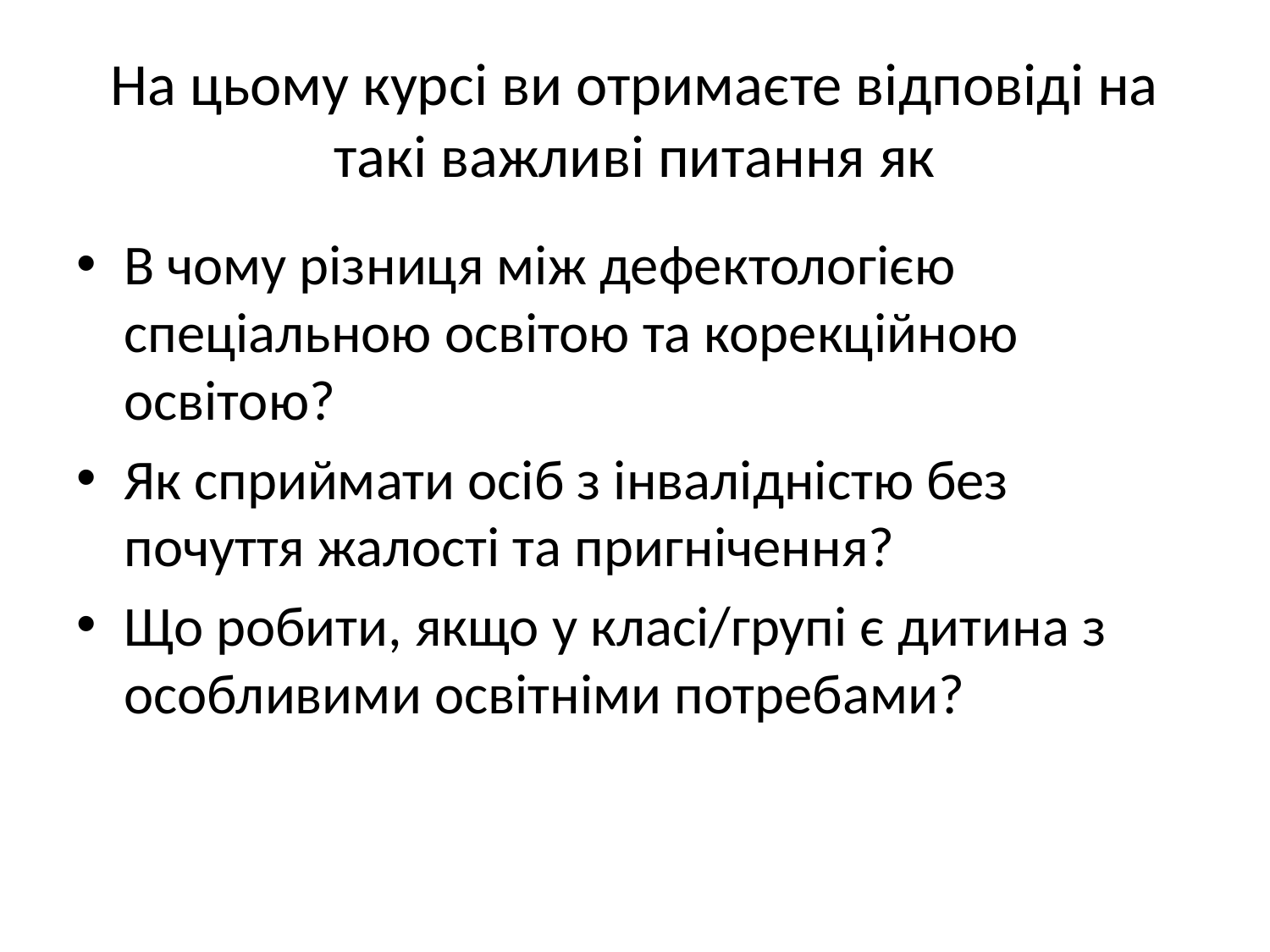

# На цьому курсі ви отримаєте відповіді на такі важливі питання як
В чому різниця між дефектологією спеціальною освітою та корекційною освітою?
Як сприймати осіб з інвалідністю без почуття жалості та пригнічення?
Що робити, якщо у класі/групі є дитина з особливими освітніми потребами?